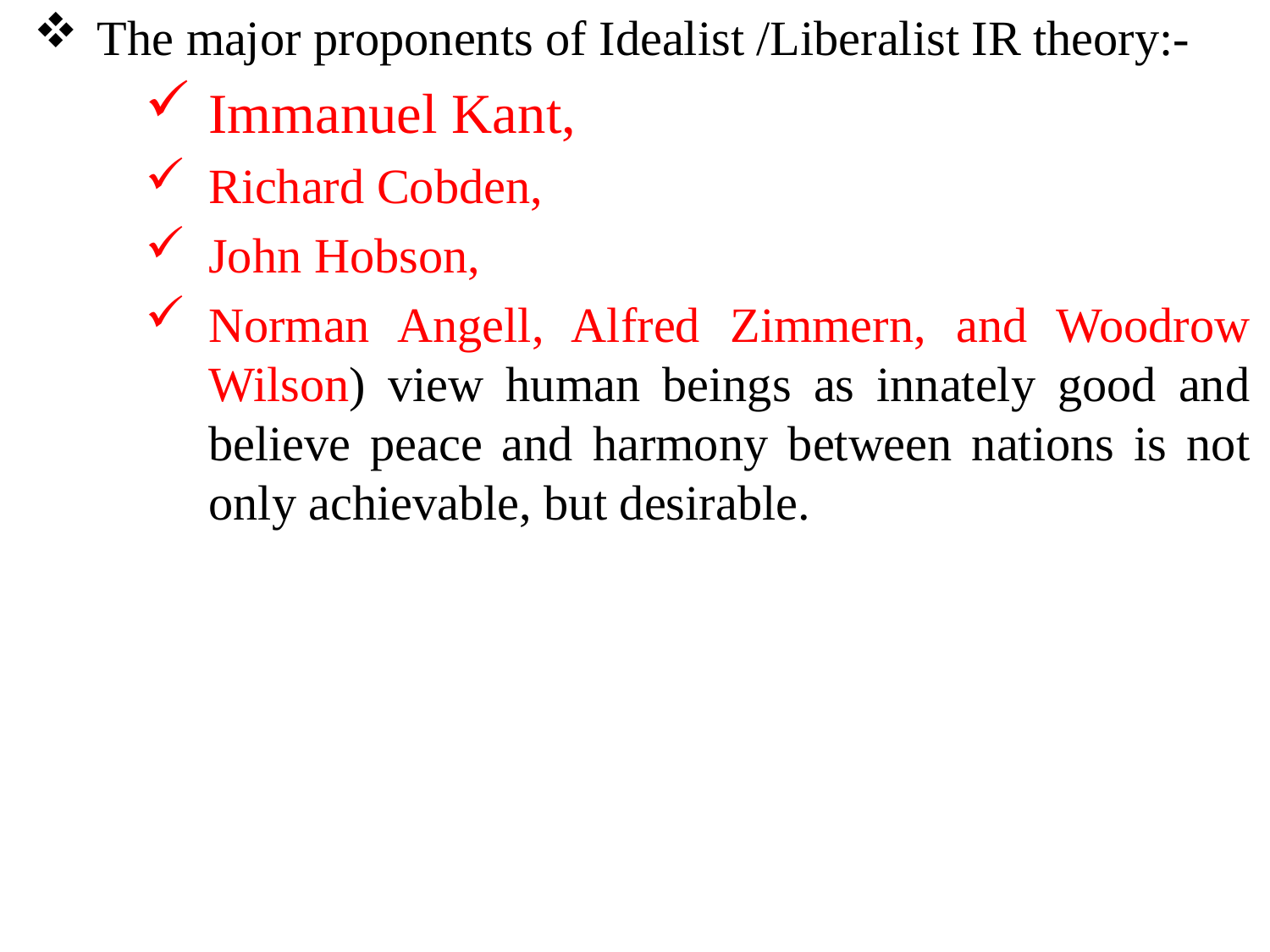

The major proponents of Idealist /Liberalist IR theory:-
Immanuel Kant,
Richard Cobden,
John Hobson,
Norman Angell, Alfred Zimmern, and Woodrow Wilson) view human beings as innately good and believe peace and harmony between nations is not only achievable, but desirable.